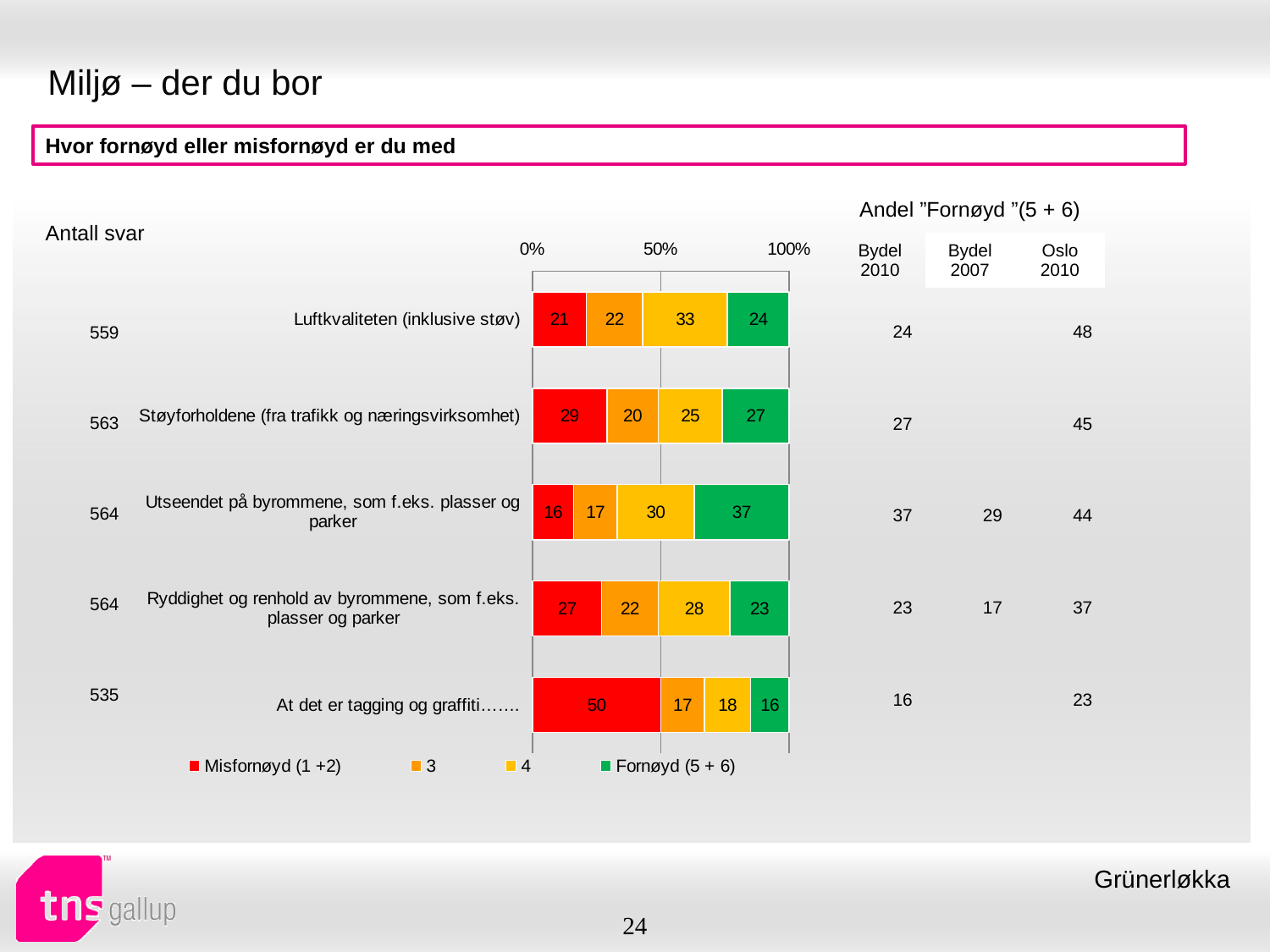

# Miljø – der du bor
Hvor fornøyd eller misfornøyd er du med
| Andel ”Fornøyd ”(5 + 6) |  |  |
| --- | --- | --- |
| Bydel 2010 | Bydel 2007 | Oslo 2010 |
| Antall svar |
| --- |

### Chart

| Category | Misfornøyd (1 +2) | 3 | 4 | Fornøyd (5 + 6) |
|---|---|---|---|---|
| Luftkvaliteten (inklusive støv) | 21.0 | 22.0 | 33.0 | 24.0 |
| Støyforholdene (fra trafikk og næringsvirksomhet) | 29.0 | 20.0 | 25.0 | 27.0 |
| Utseendet på byrommene, som f.eks. plasser og parker | 16.0 | 17.0 | 30.0 | 37.0 |
| Ryddighet og renhold av byrommene, som f.eks. plasser og parker | 27.0 | 22.0 | 28.0 | 23.0 |
| At det er tagging og graffiti……. | 50.0 | 17.0 | 18.0 | 16.0 |
| 24 |  | 48 |
| --- | --- | --- |
| 27 |  | 45 |
| 37 | 29 | 44 |
| 23 | 17 | 37 |
| 16 |  | 23 |
| 559 |
| --- |
| 563 |
| 564 |
| 564 |
| 535 |
Grünerløkka
24